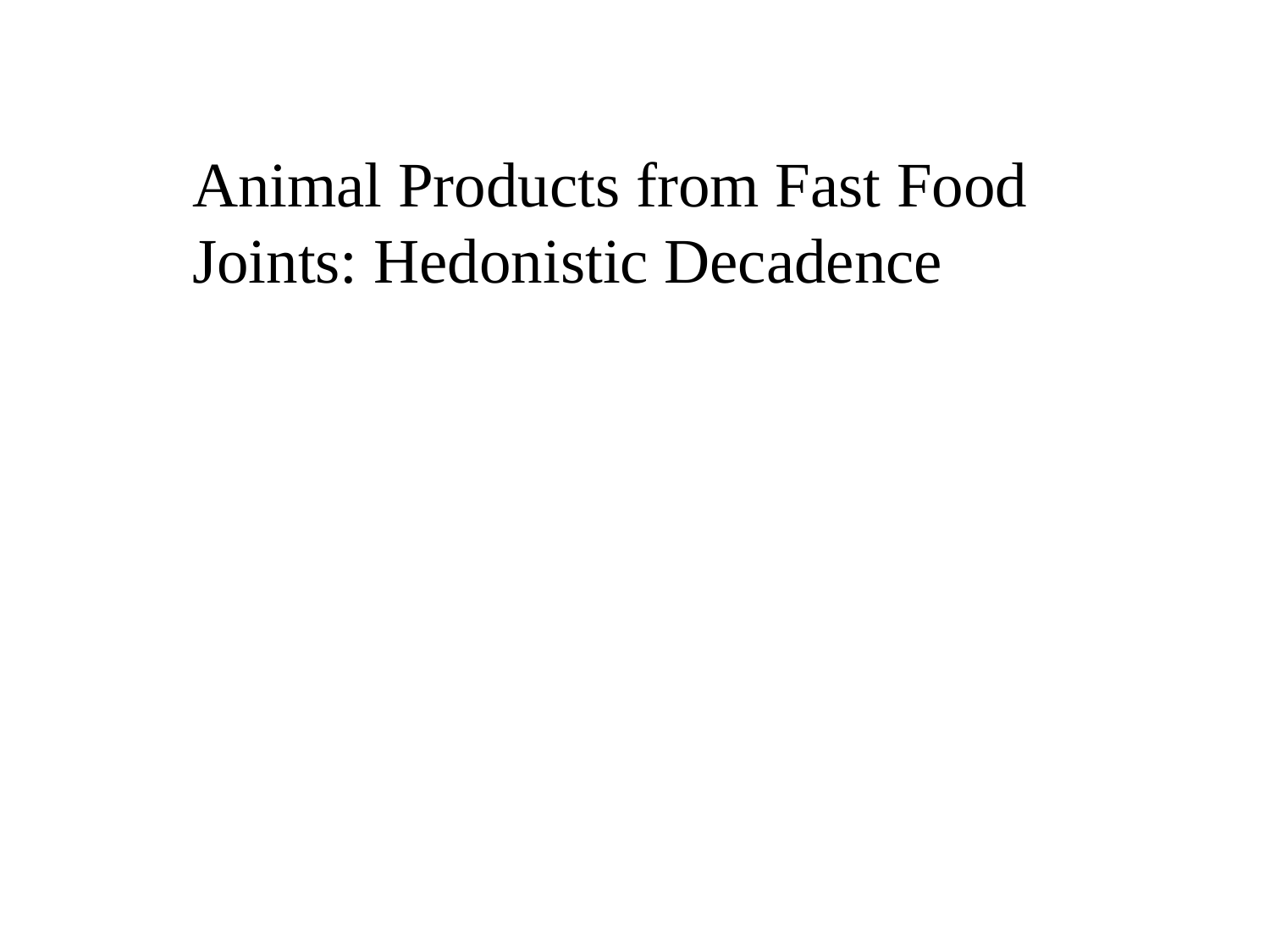

Animal Products from Fast Food Joints: Hedonistic Decadence